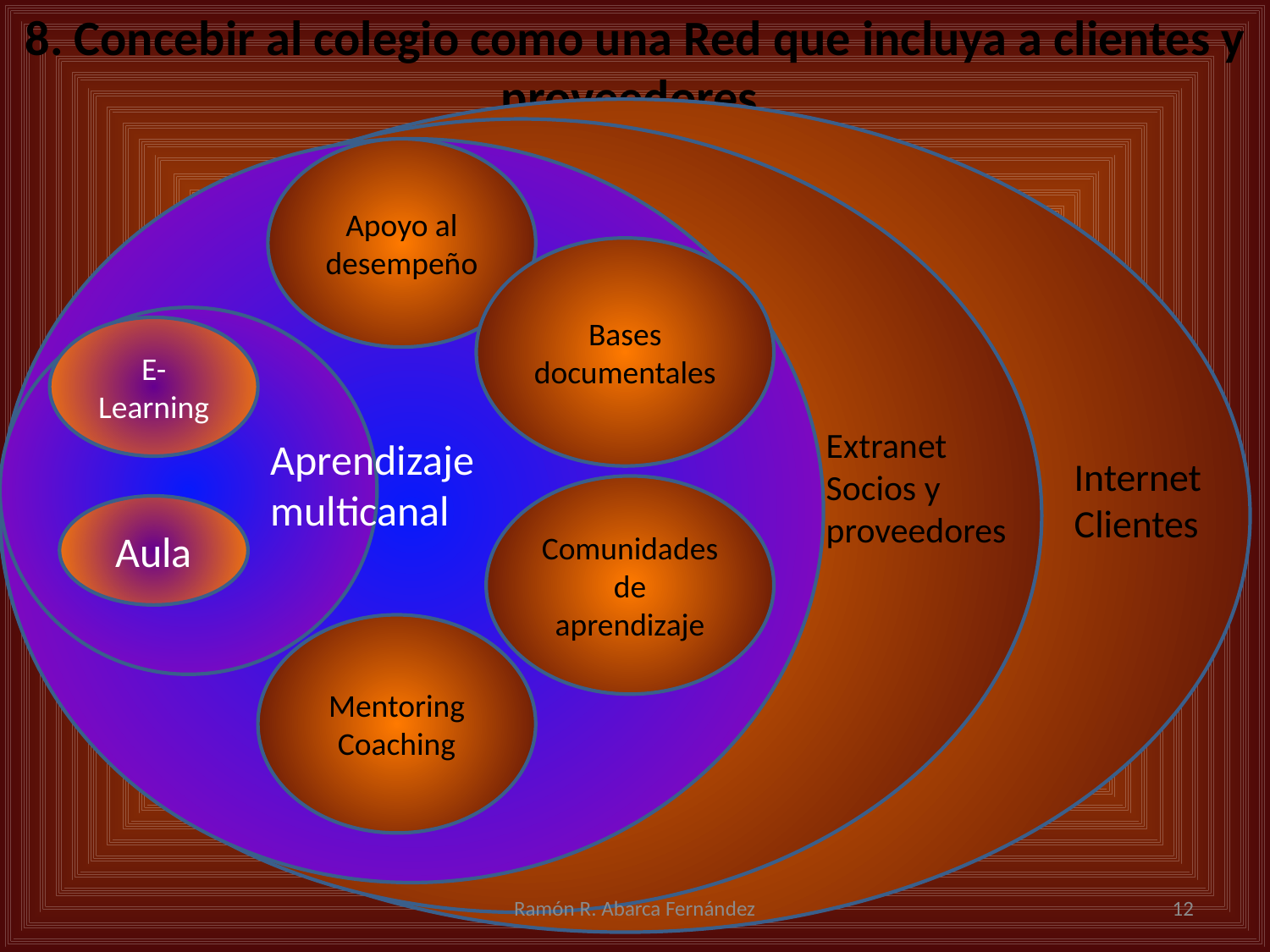

8. Concebir al colegio como una Red que incluya a clientes y proveedores

Apoyo al desempeño
Bases documentales

E-Learning
Extranet  Socios y proveedores
Aprendizaje multicanal
Internet Clientes
Comunidades de aprendizaje
Aula
Mentoring Coaching
Ramón R. Abarca Fernández
12